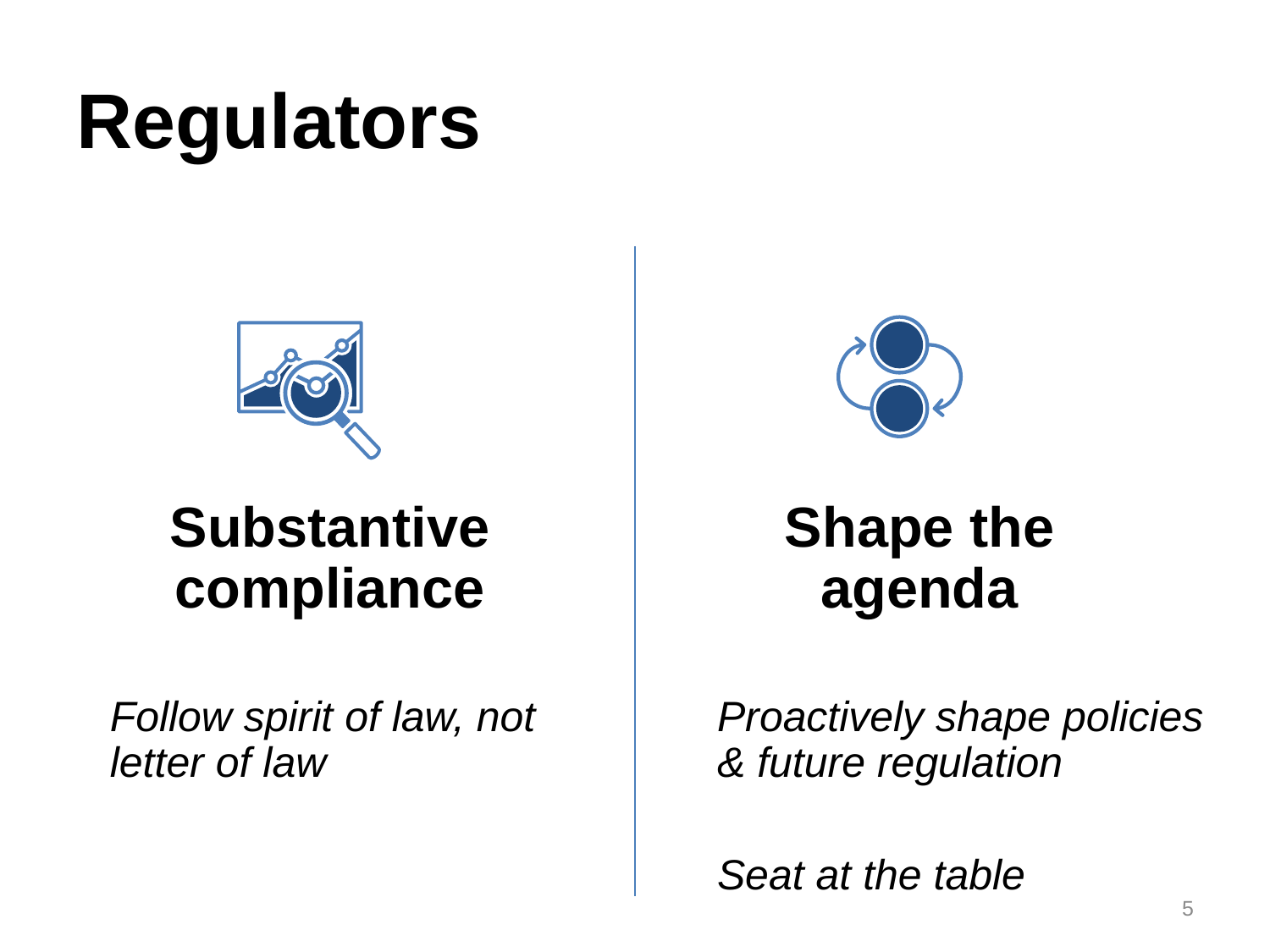

# Regulators

Substantive compliance
Shape the agenda
Follow spirit of law, not letter of law
Proactively shape policies & future regulation

Seat at the table
5